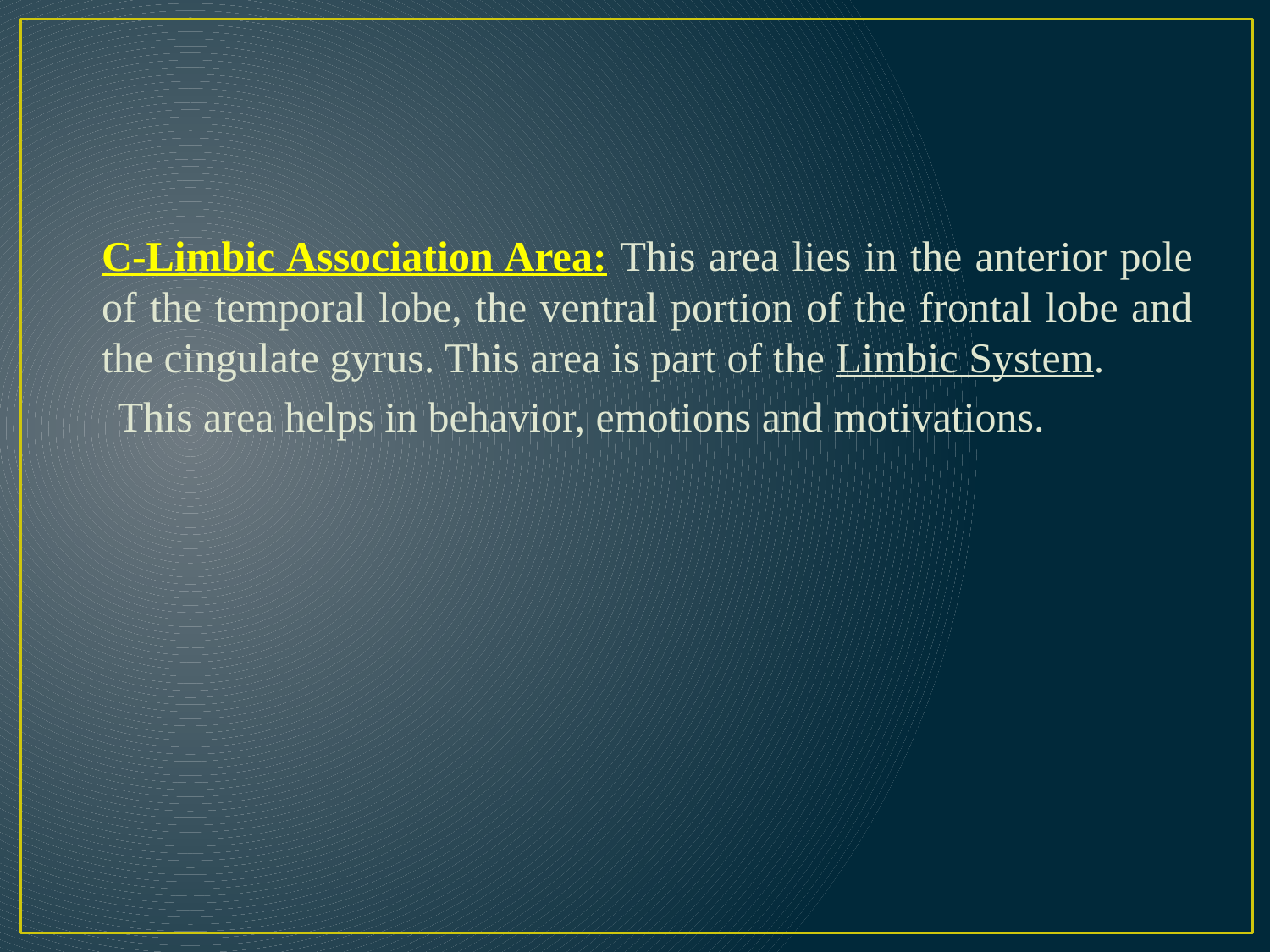

#
C-Limbic Association Area: This area lies in the anterior pole of the temporal lobe, the ventral portion of the frontal lobe and the cingulate gyrus. This area is part of the Limbic System.
This area helps in behavior, emotions and motivations.